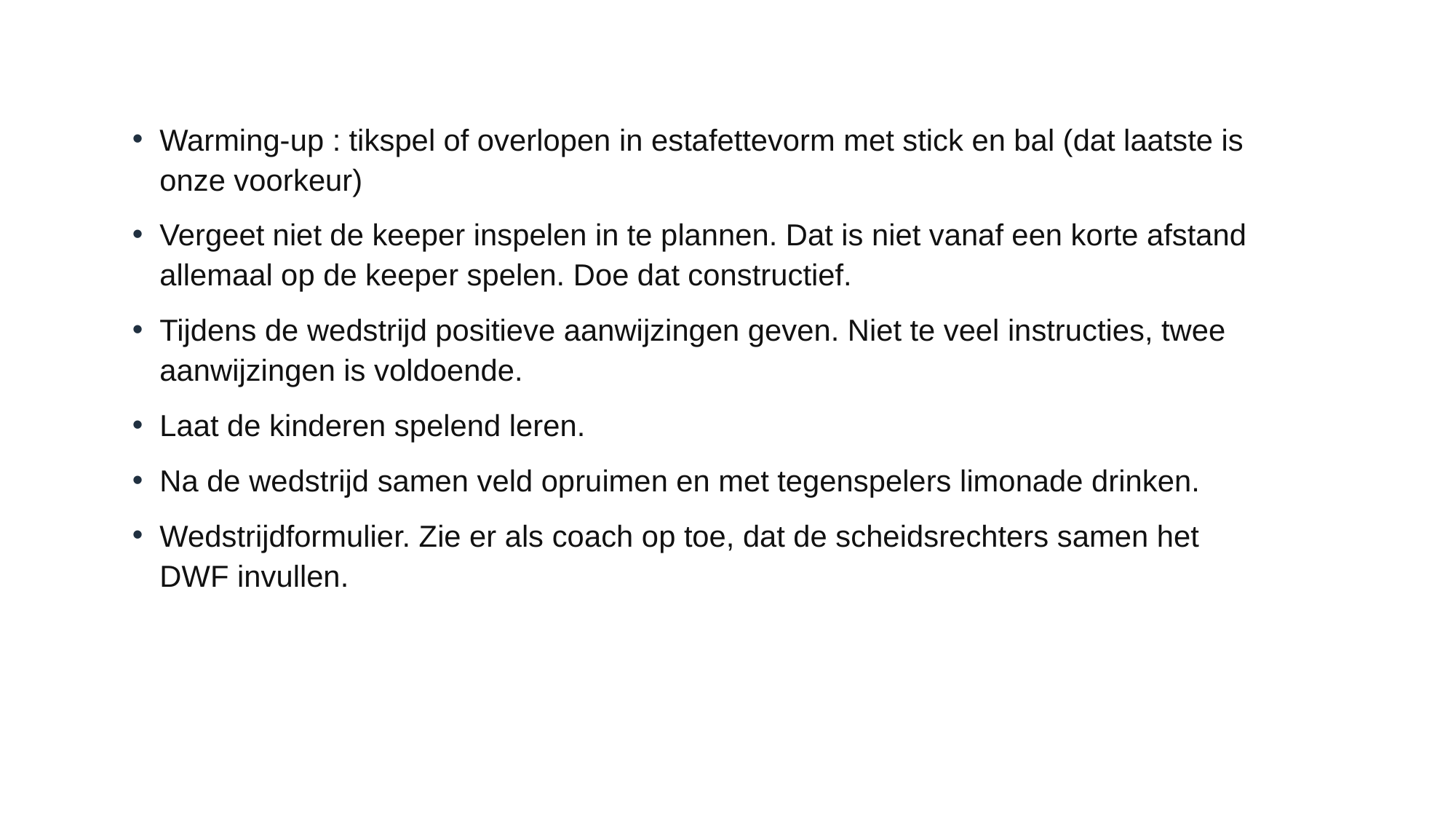

Warming-up : tikspel of overlopen in estafettevorm met stick en bal (dat laatste is onze voorkeur)
Vergeet niet de keeper inspelen in te plannen. Dat is niet vanaf een korte afstand allemaal op de keeper spelen. Doe dat constructief.
Tijdens de wedstrijd positieve aanwijzingen geven. Niet te veel instructies, twee aanwijzingen is voldoende.
Laat de kinderen spelend leren.
Na de wedstrijd samen veld opruimen en met tegenspelers limonade drinken.
Wedstrijdformulier. Zie er als coach op toe, dat de scheidsrechters samen het DWF invullen.